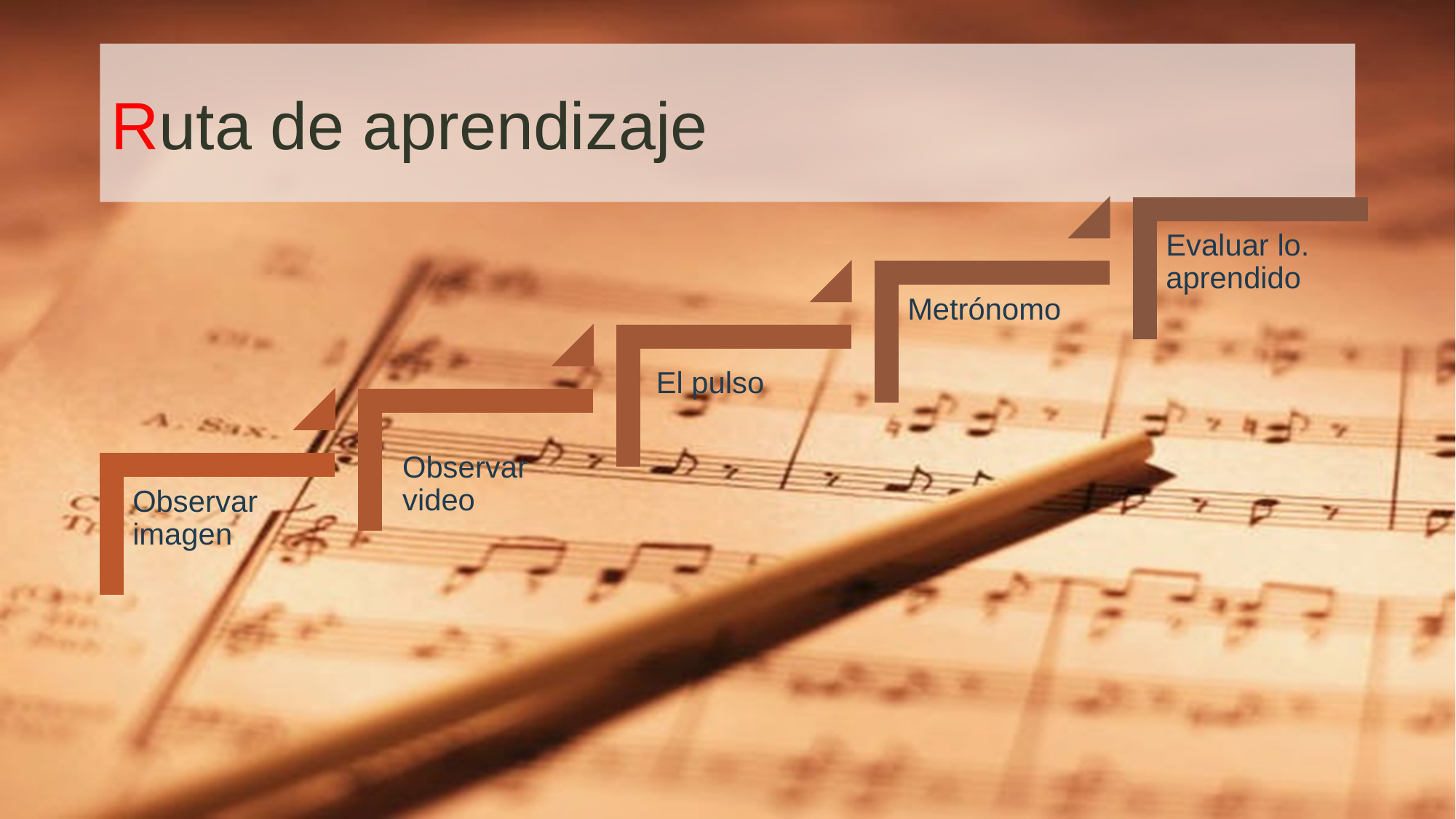

# Ruta de aprendizaje
Observar imagen
Observar video
El pulso
Metrónomo
Evaluar lo. aprendido